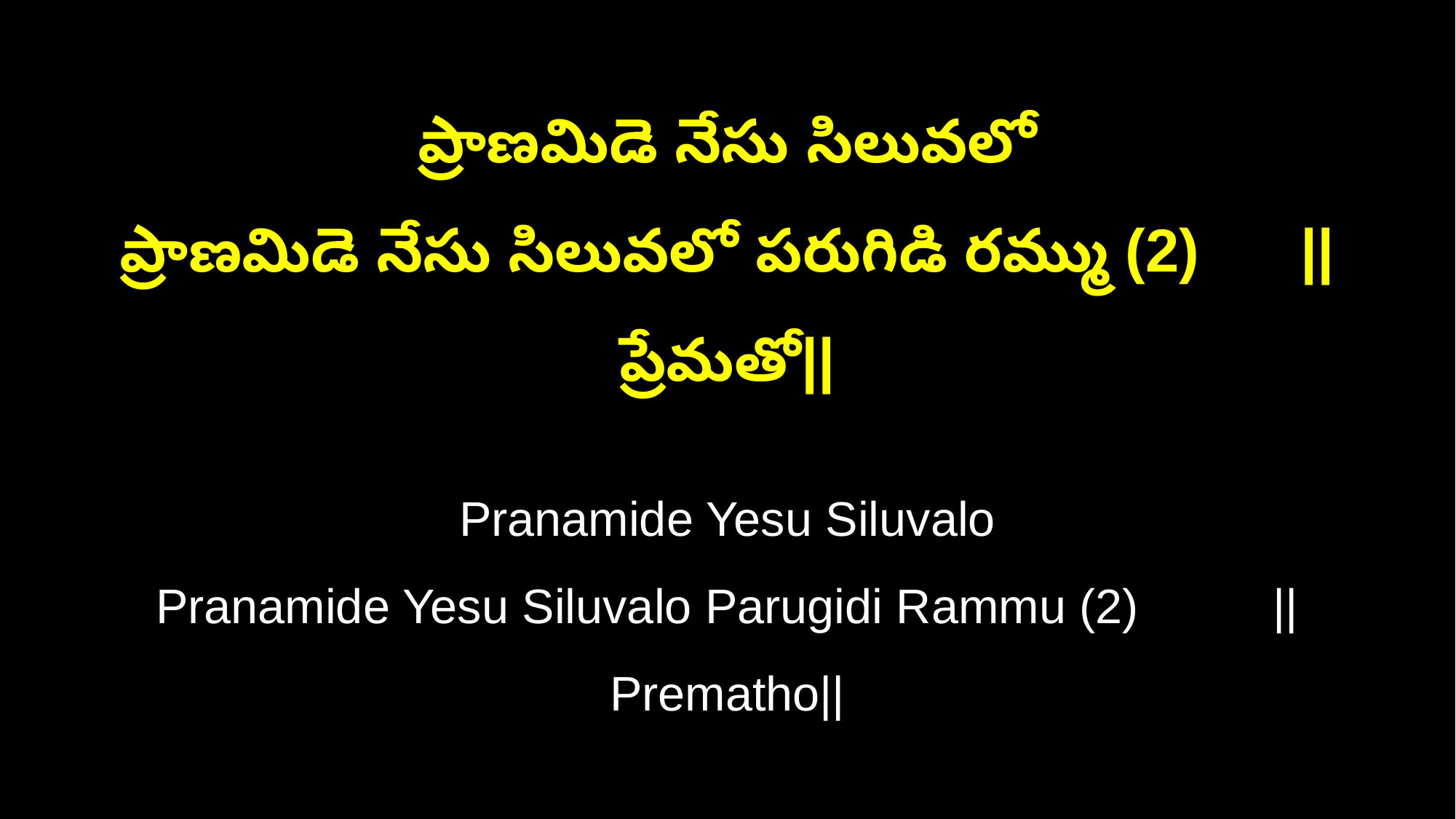

ప్రాణమిడె నేసు సిలువలో
ప్రాణమిడె నేసు సిలువలో పరుగిడి రమ్ము (2)      ||ప్రేమతో||
Pranamide Yesu Siluvalo
Pranamide Yesu Siluvalo Parugidi Rammu (2)          ||Prematho||